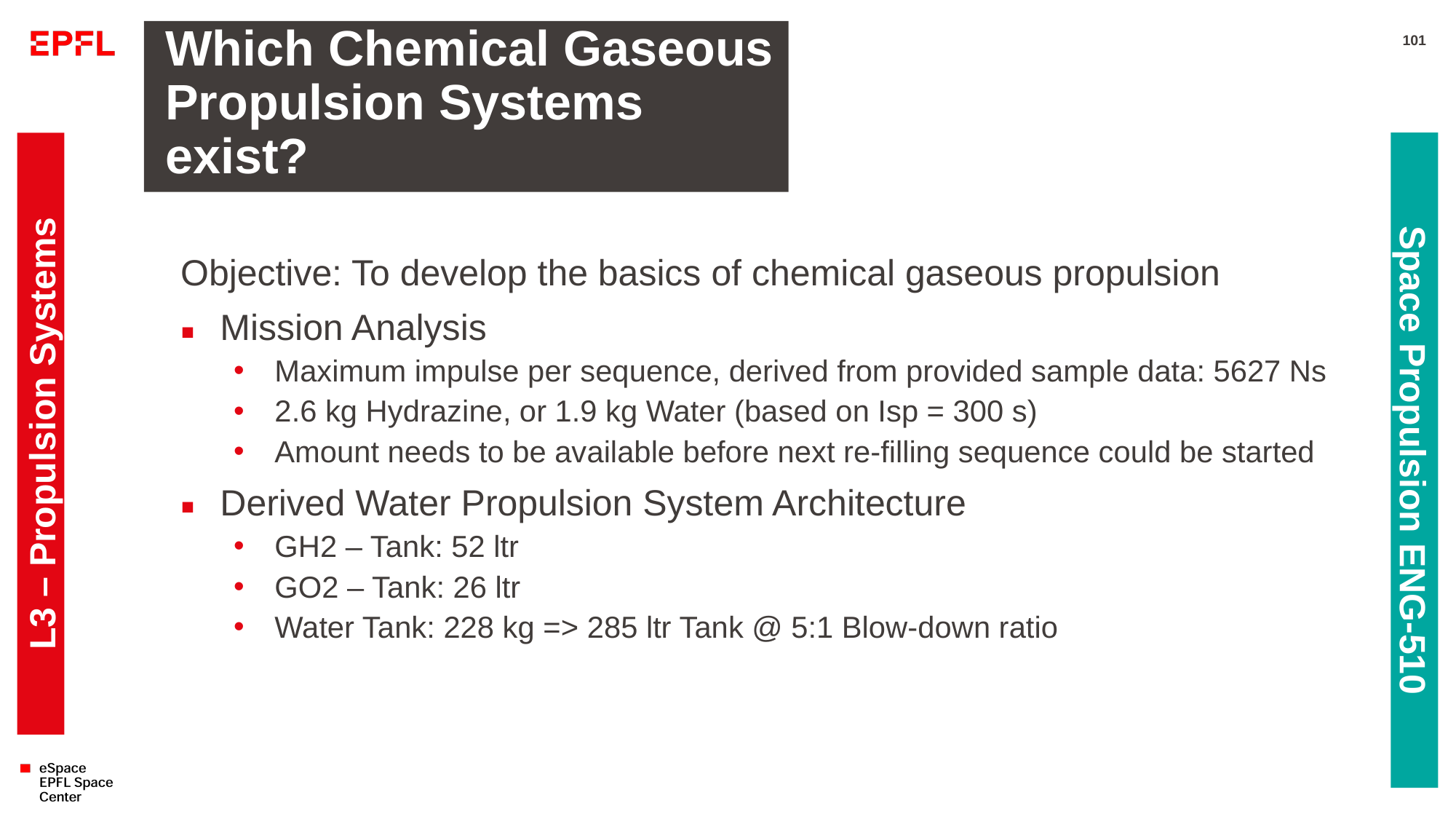

# Which Chemical Gaseous Propulsion Systems exist?
101
Objective: To develop the basics of chemical gaseous propulsion
Mission Analysis
Maximum impulse per sequence, derived from provided sample data: 5627 Ns
2.6 kg Hydrazine, or 1.9 kg Water (based on Isp = 300 s)
Amount needs to be available before next re-filling sequence could be started
Derived Water Propulsion System Architecture
GH2 – Tank: 52 ltr
GO2 – Tank: 26 ltr
Water Tank: 228 kg => 285 ltr Tank @ 5:1 Blow-down ratio
L3 – Propulsion Systems
Space Propulsion ENG-510